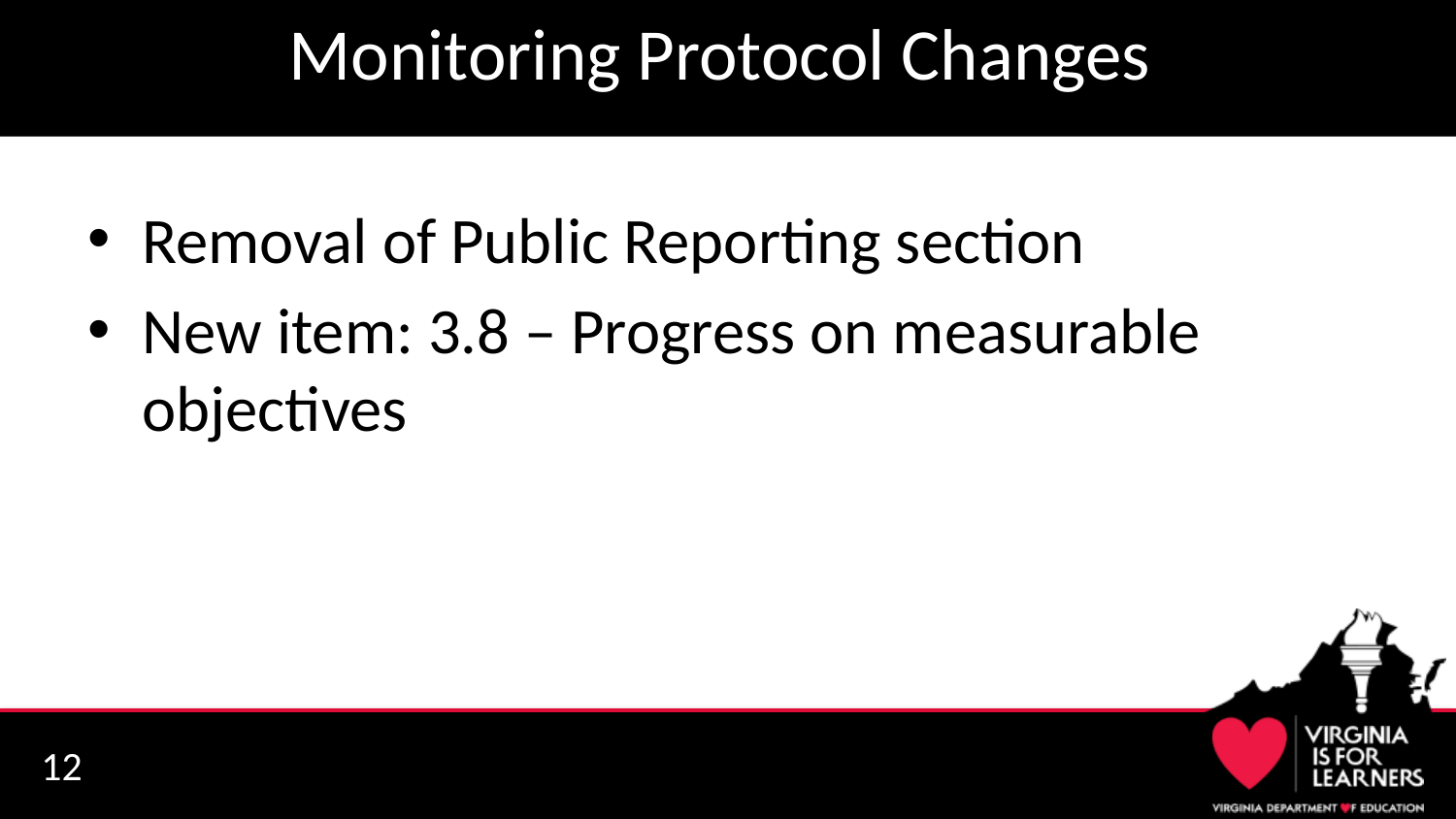

# Monitoring Protocol Changes
Removal of Public Reporting section
New item: 3.8 – Progress on measurable objectives